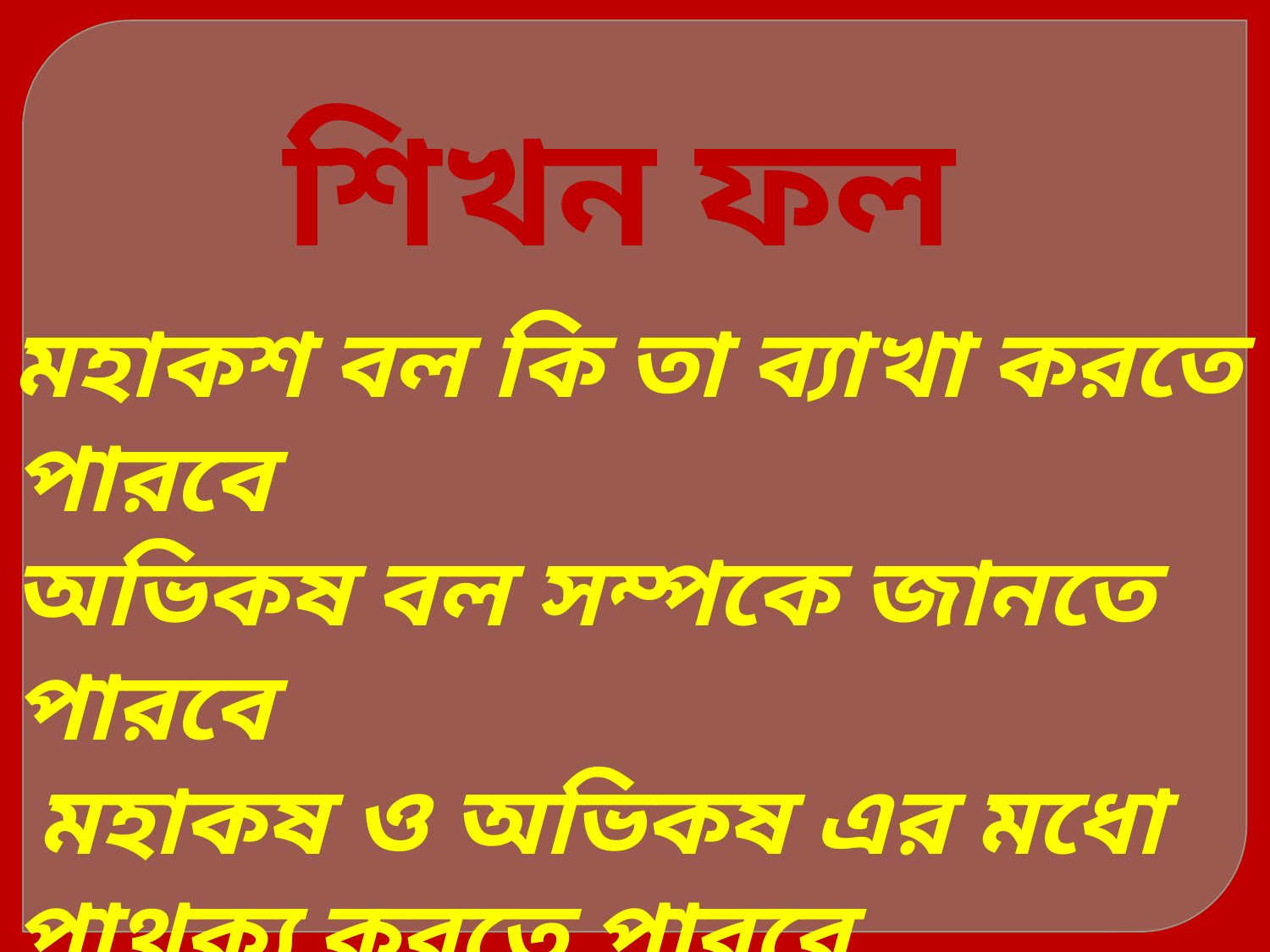

শিখন ফল
মহাকশ বল কি তা ব্যাখা করতে পারবে
অভিকষ বল সম্পকে জানতে পারবে
 মহাকষ ও অভিকষ এর মধো  পাথক্য করতে পারবে
নিউটনের মহাকষ সুত্র ব্যাখ্যা করতে পারবে